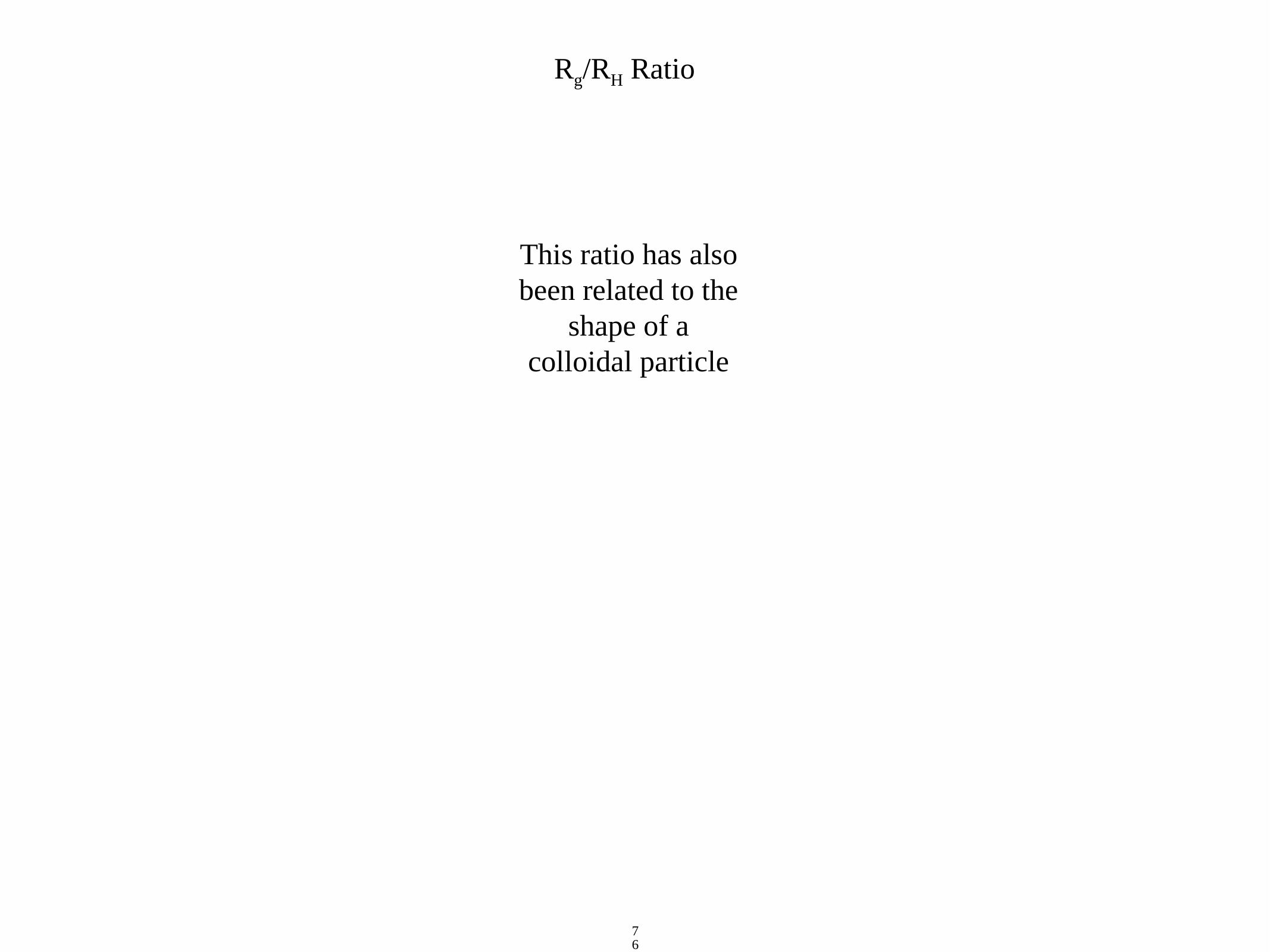

Rg/RH Ratio
This ratio has also been related to the shape of a colloidal particle
76